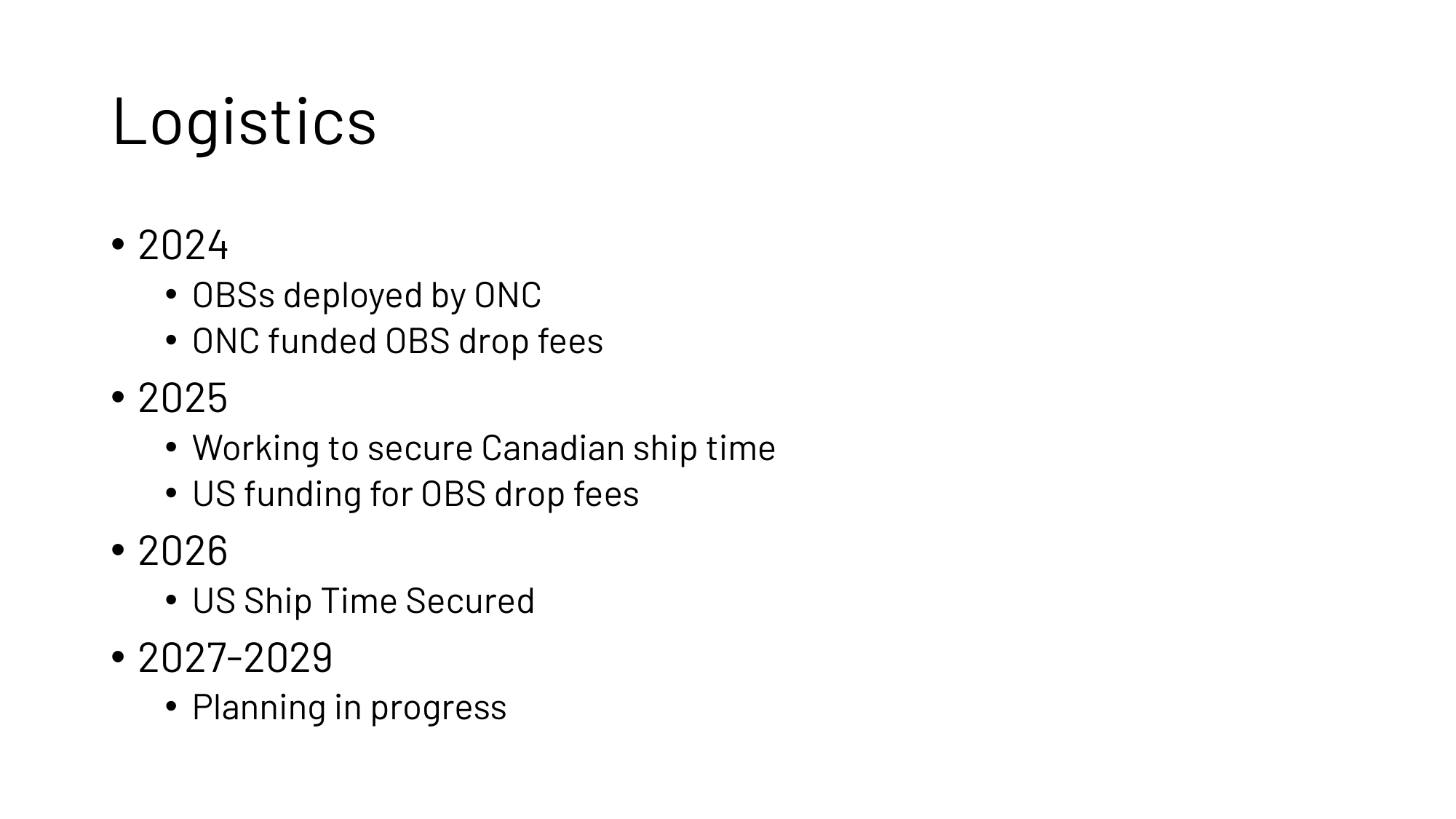

# Logistics
2024
OBSs deployed by ONC
ONC funded OBS drop fees
2025
Working to secure Canadian ship time
US funding for OBS drop fees
2026
US Ship Time Secured
2027-2029
Planning in progress